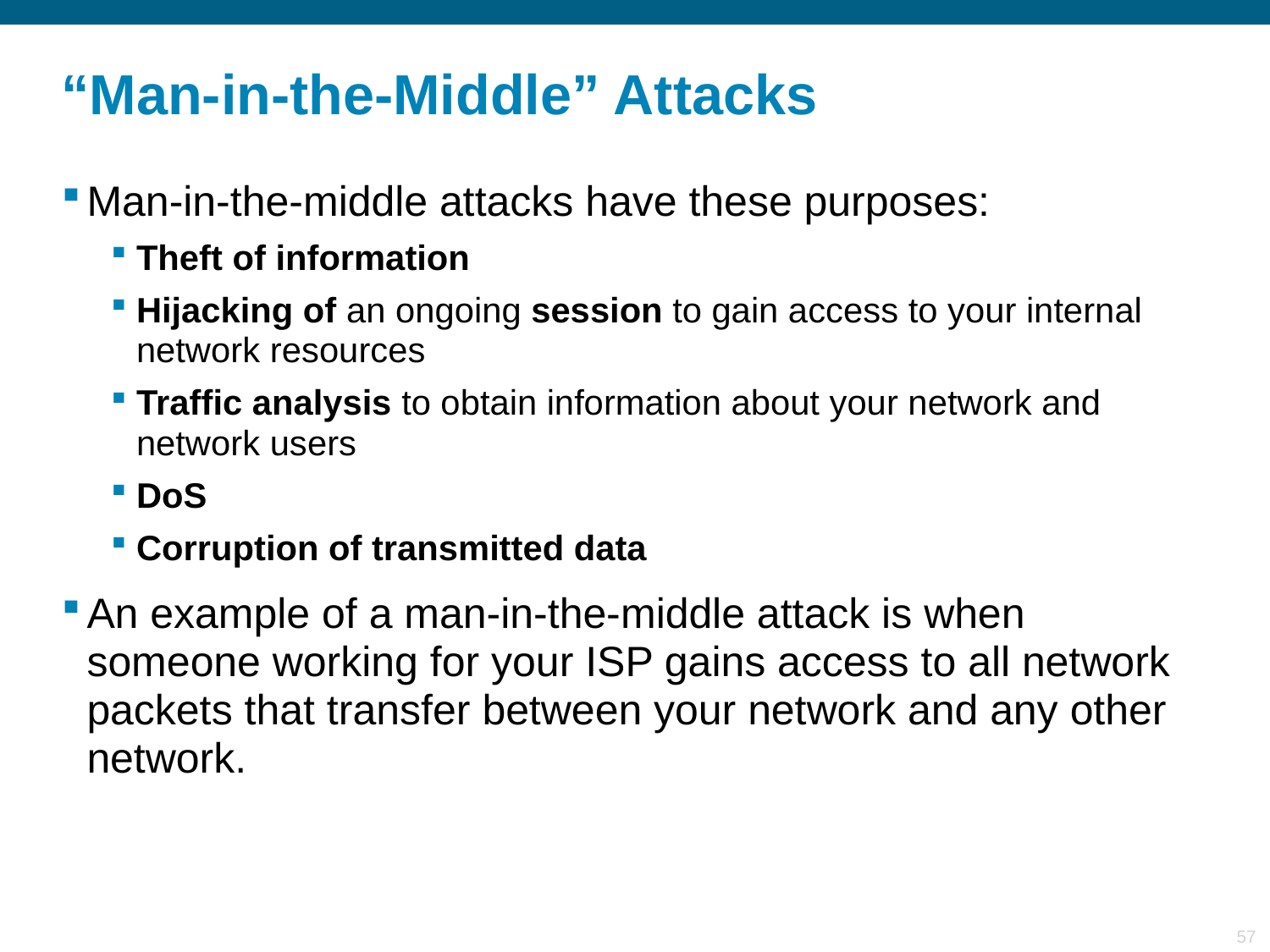

# “Man-in-the-Middle” Attacks
Man-in-the-middle attacks have these purposes:
Theft of information
Hijacking of an ongoing session to gain access to your internal network resources
Traffic analysis to obtain information about your network and network users
DoS
Corruption of transmitted data
An example of a man-in-the-middle attack is when someone working for your ISP gains access to all network packets that transfer between your network and any other network.